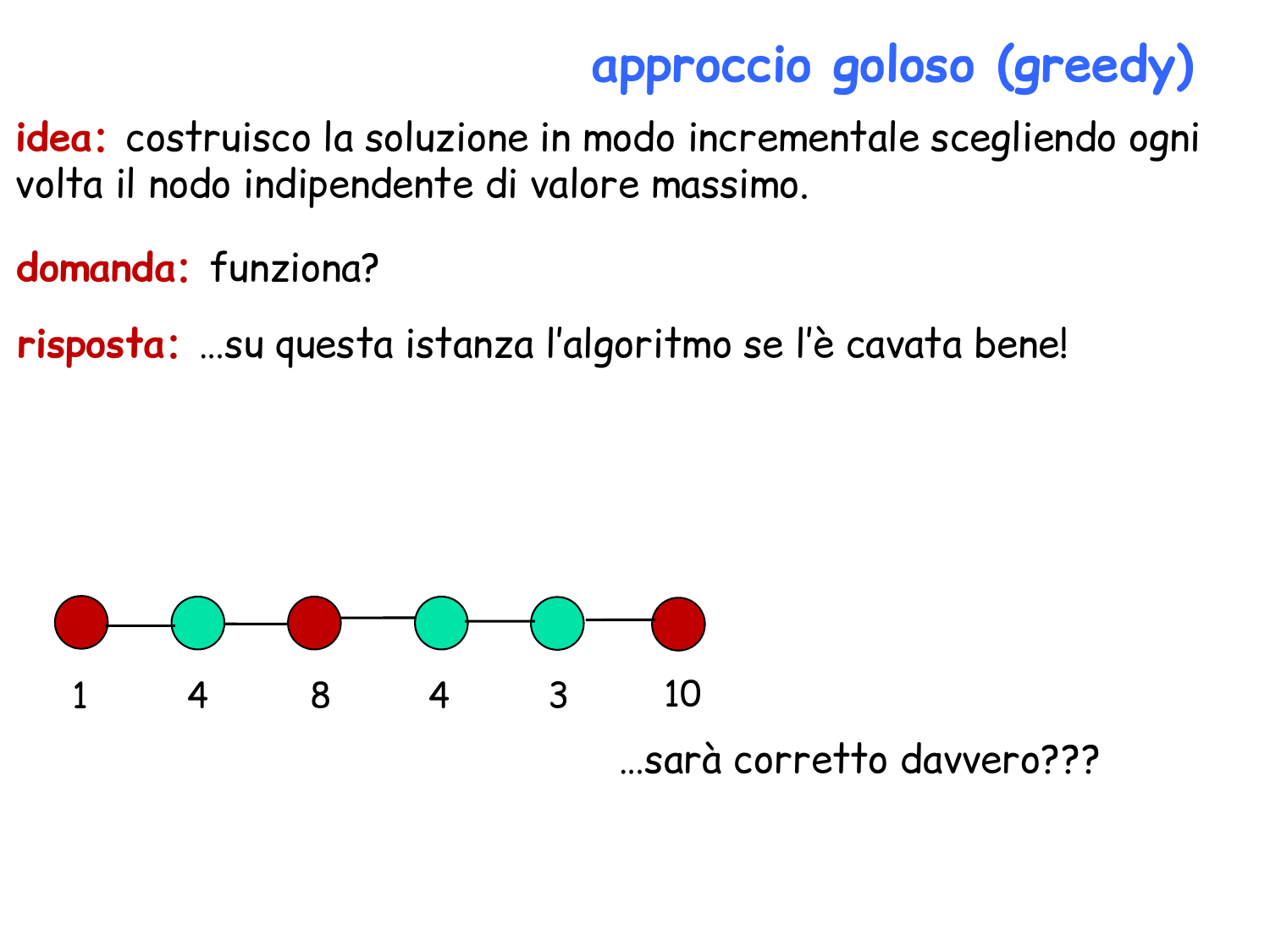

approccio goloso (greedy)
idea: costruisco la soluzione in modo incrementale scegliendo ogni volta il nodo indipendente di valore massimo.
domanda: funziona?
risposta: …su questa istanza l’algoritmo se l’è cavata bene!

10
1
4
8
4
3
…sarà corretto davvero???